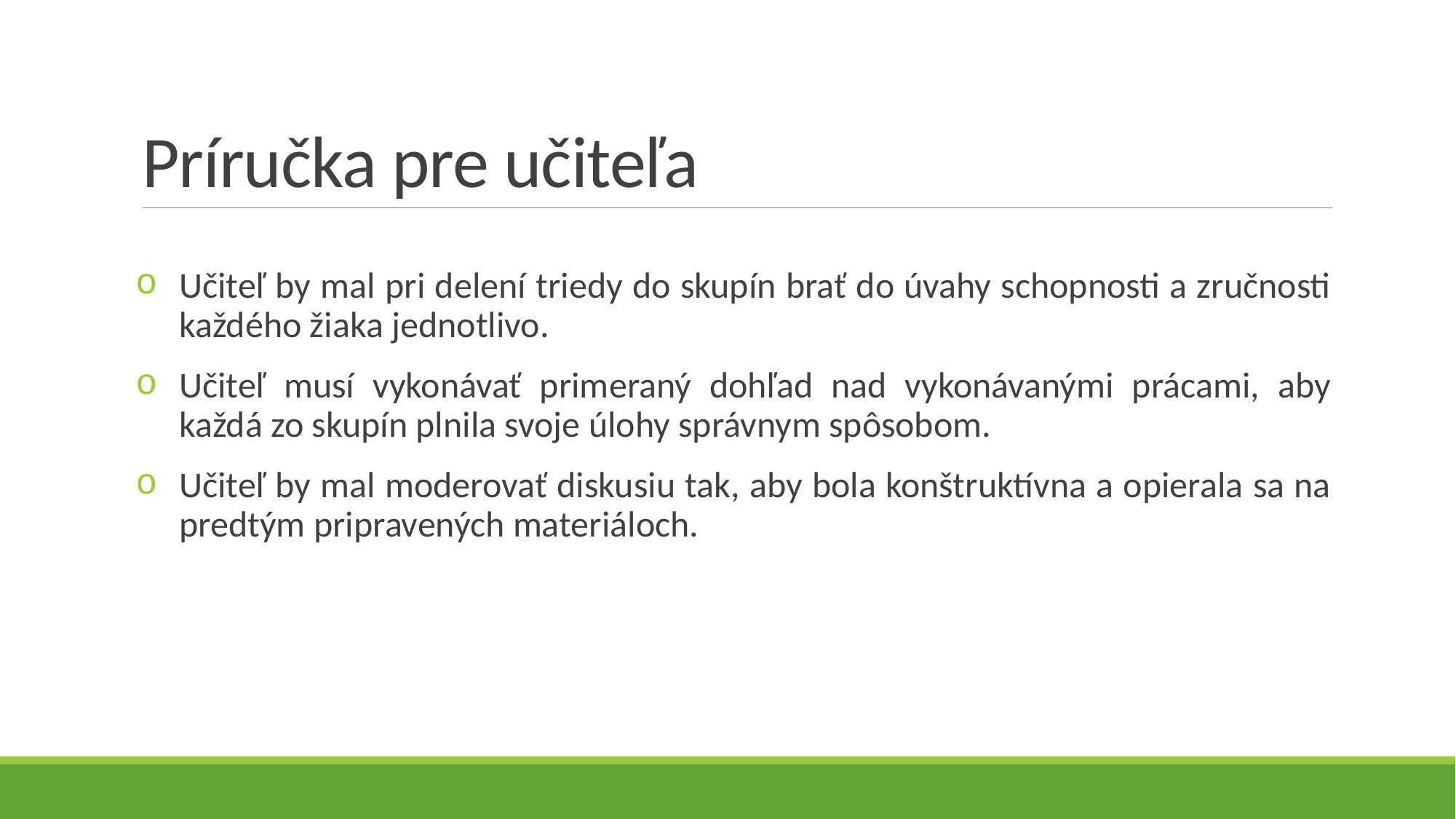

# Príručka pre učiteľa
Učiteľ by mal pri delení triedy do skupín brať do úvahy schopnosti a zručnosti každého žiaka jednotlivo.
Učiteľ musí vykonávať primeraný dohľad nad vykonávanými prácami, aby každá zo skupín plnila svoje úlohy správnym spôsobom.
Učiteľ by mal moderovať diskusiu tak, aby bola konštruktívna a opierala sa na predtým pripravených materiáloch.